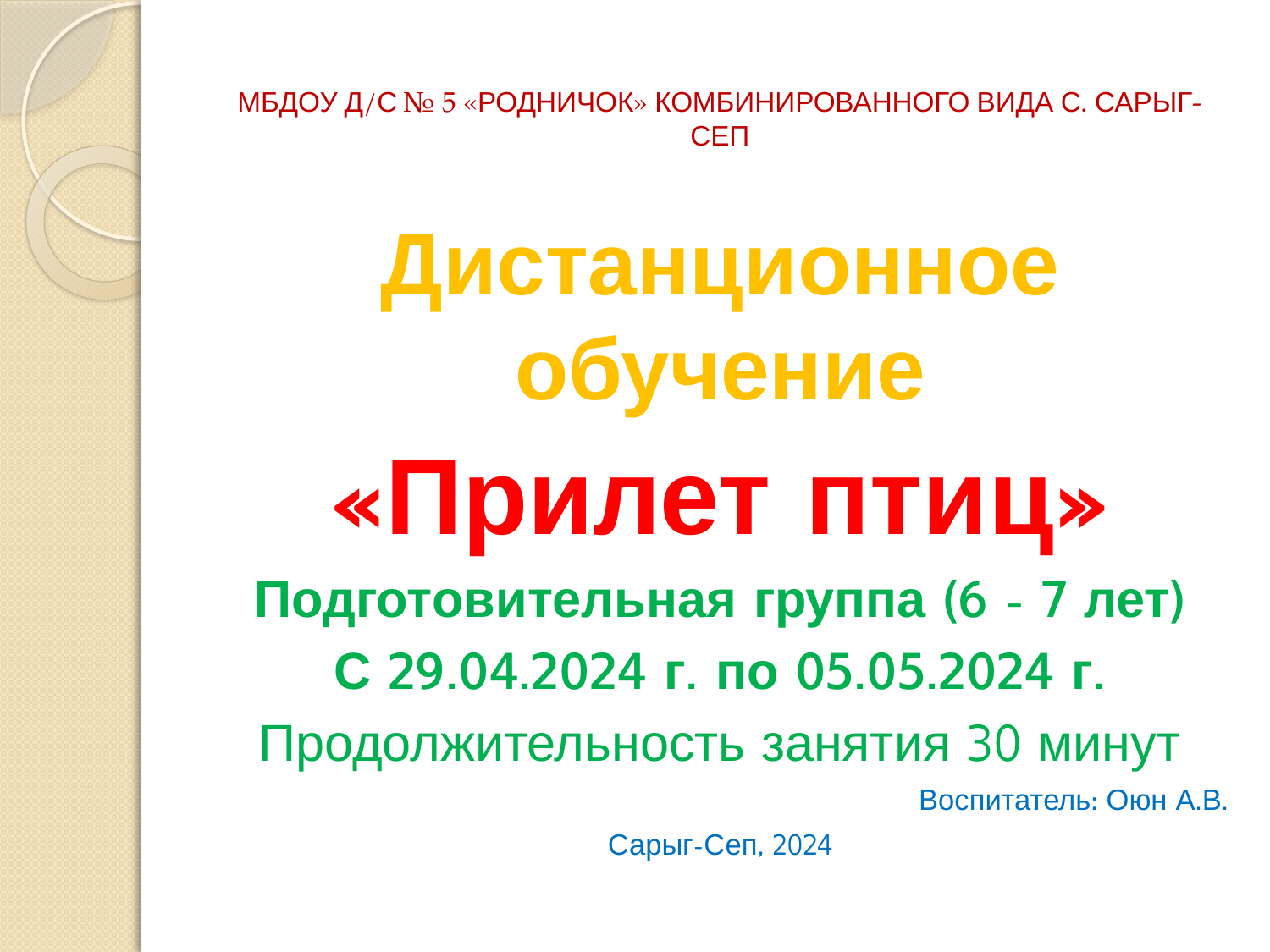

# МБДОУ д/с № 5 «Родничок» комбинированного вида с. Сарыг-Сеп
Дистанционное обучение
«Прилет птиц»
Подготовительная группа (6 - 7 лет)
С 29.04.2024 г. по 05.05.2024 г.
Продолжительность занятия 30 минут
Воспитатель: Оюн А.В.
Сарыг-Сеп, 2024